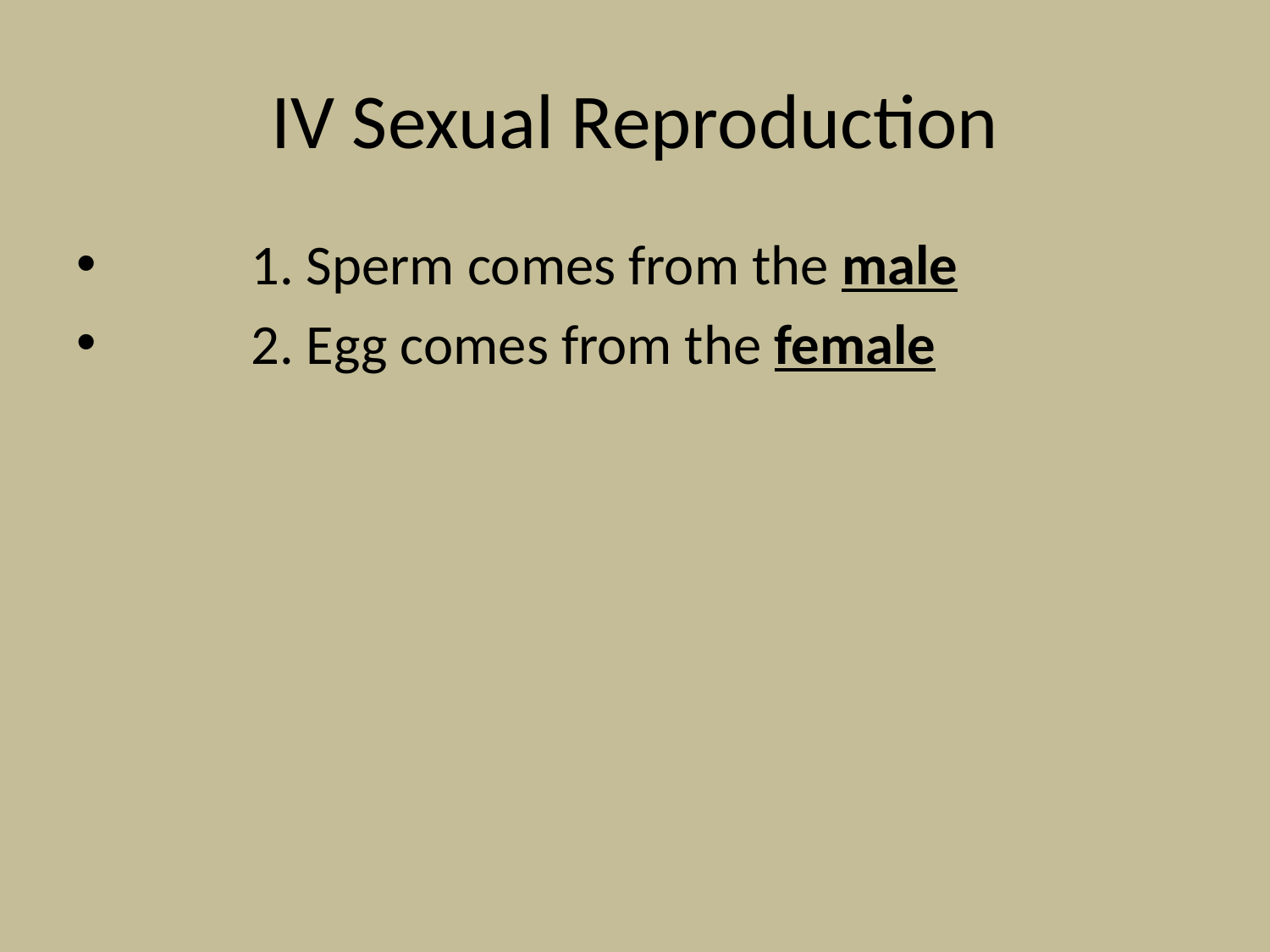

# IV Sexual Reproduction
	1. Sperm comes from the male
	2. Egg comes from the female